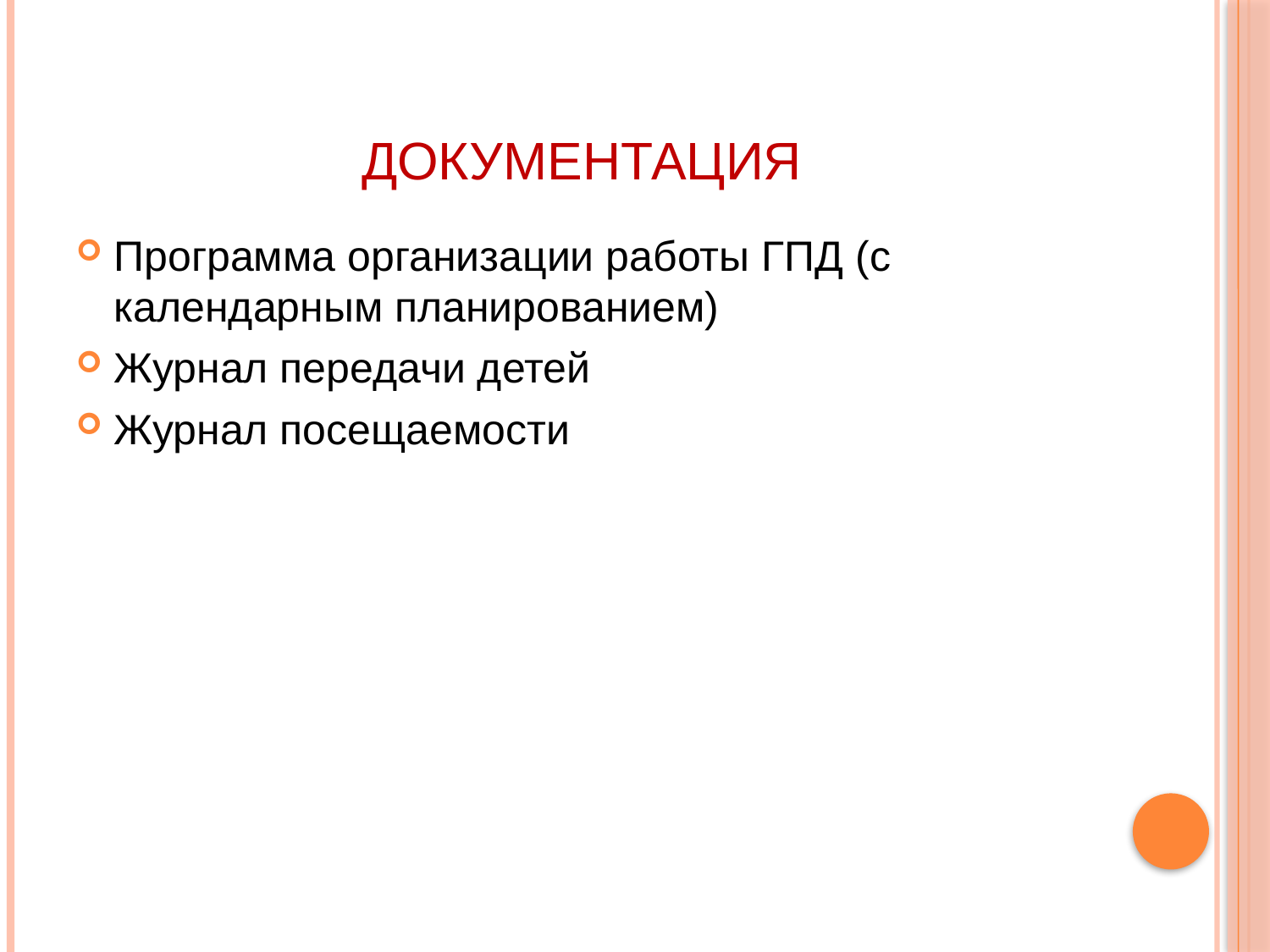

# Документация
Программа организации работы ГПД (с календарным планированием)
Журнал передачи детей
Журнал посещаемости